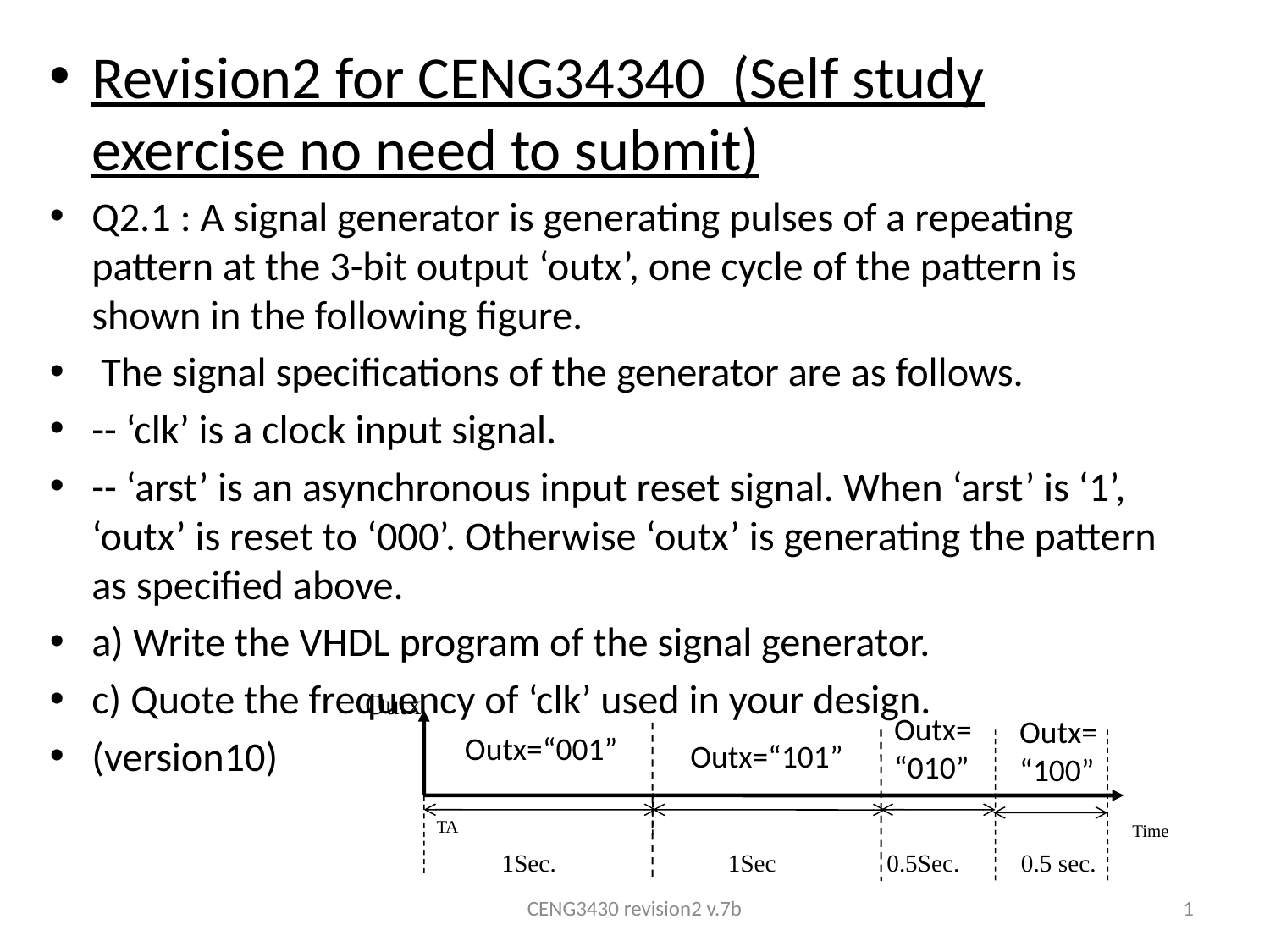

Revision2 for CENG34340  (Self study exercise no need to submit)
Q2.1 : A signal generator is generating pulses of a repeating pattern at the 3-bit output ‘outx’, one cycle of the pattern is shown in the following figure.
 The signal specifications of the generator are as follows.
-- ‘clk’ is a clock input signal.
-- ‘arst’ is an asynchronous input reset signal. When ‘arst’ is ‘1’, ‘outx’ is reset to ‘000’. Otherwise ‘outx’ is generating the pattern as specified above.
a) Write the VHDL program of the signal generator.
c) Quote the frequency of ‘clk’ used in your design.
(version10)

#

Outx

TA

Time
     1Sec.                            1Sec                  0.5Sec.          0.5 sec.

Outx=
“010”
Outx=
“100”
Outx=“001”
Outx=“101”

CENG3430 revision2 v.7b
1